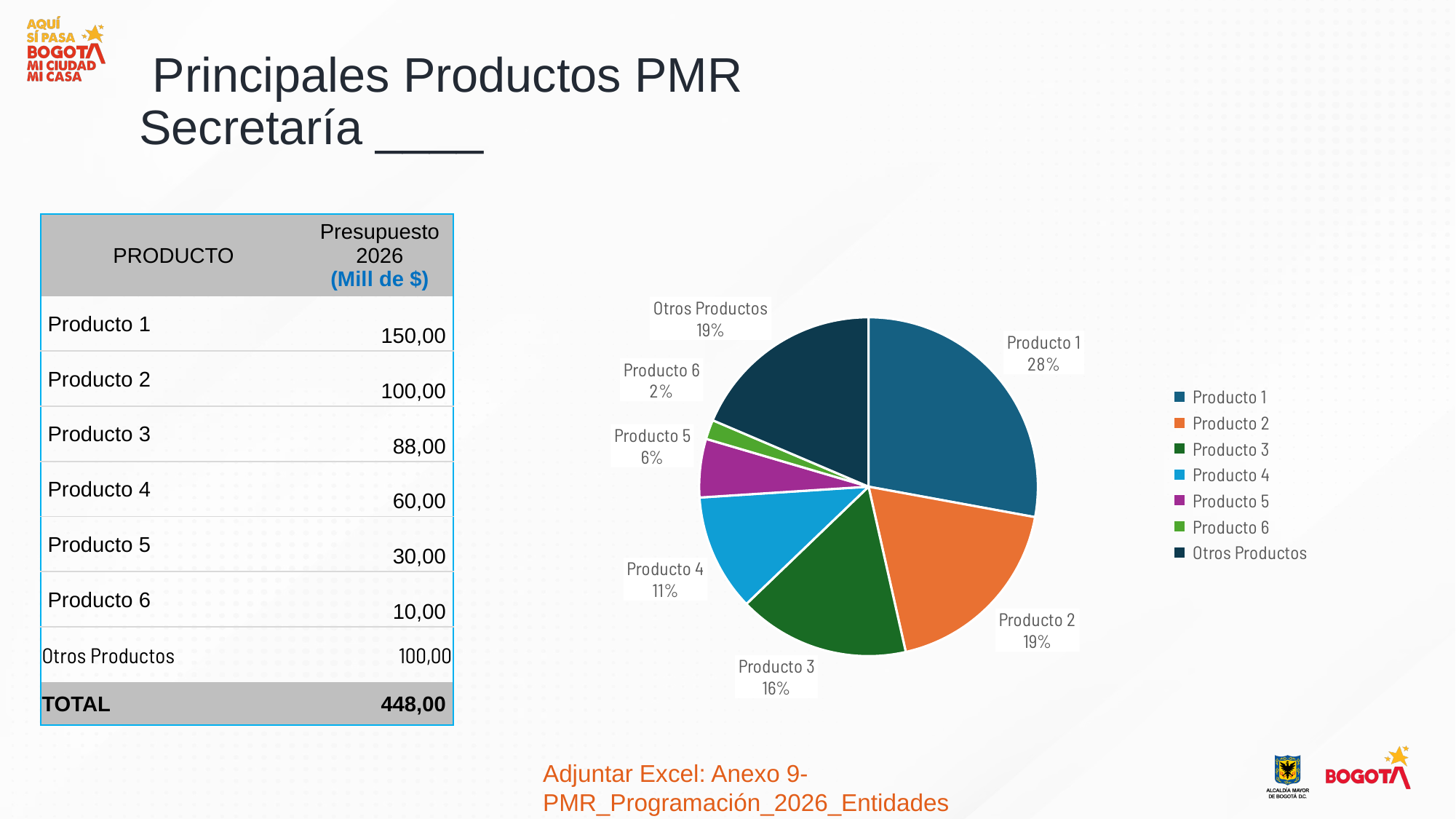

# Principales Productos PMR Secretaría ____
| PRODUCTO | Presupuesto 2026 (Mill de $) |
| --- | --- |
| Producto 1 | 150,00 |
| Producto 2 | 100,00 |
| Producto 3 | 88,00 |
| Producto 4 | 60,00 |
| Producto 5 | 30,00 |
| Producto 6 | 10,00 |
| Otros Productos | 100,00 |
| TOTAL | 448,00 |

### Chart

| Category | Presupuesto 2025 |
|---|---|
|  Producto 1  | 150.0 |
|  Producto 2  | 100.0 |
|  Producto 3  | 88.0 |
|  Producto 4  | 60.0 |
|  Producto 5  | 30.0 |
|  Producto 6  | 10.0 |
|  Otros Productos  | 100.0 |
Adjuntar Excel: Anexo 9-PMR_Programación_2026_Entidades